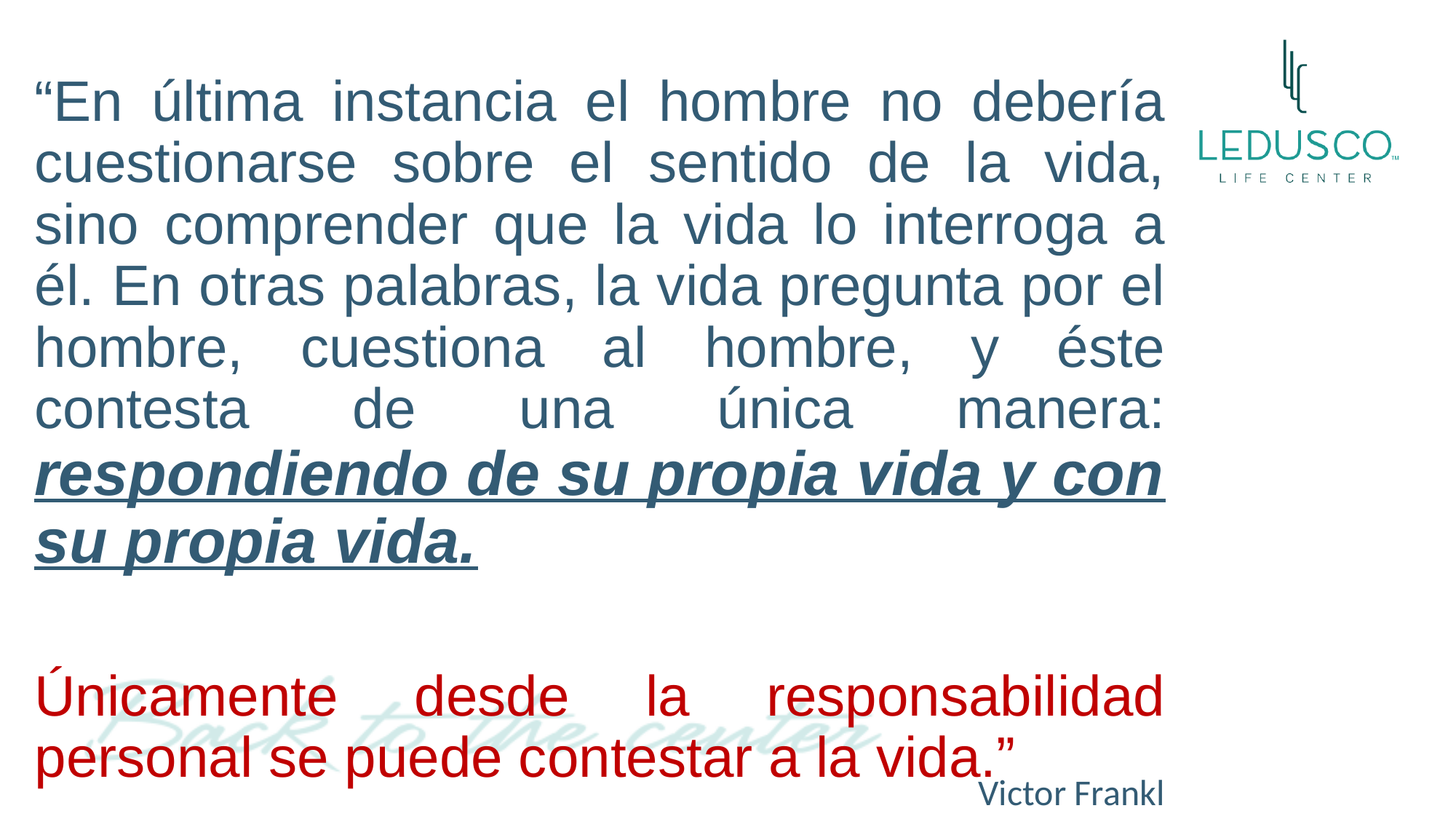

“En última instancia el hombre no debería cuestionarse sobre el sentido de la vida, sino comprender que la vida lo interroga a él. En otras palabras, la vida pregunta por el hombre, cuestiona al hombre, y éste contesta de una única manera: respondiendo de su propia vida y con su propia vida.

Únicamente desde la responsabilidad personal se puede contestar a la vida.”
Victor Frankl